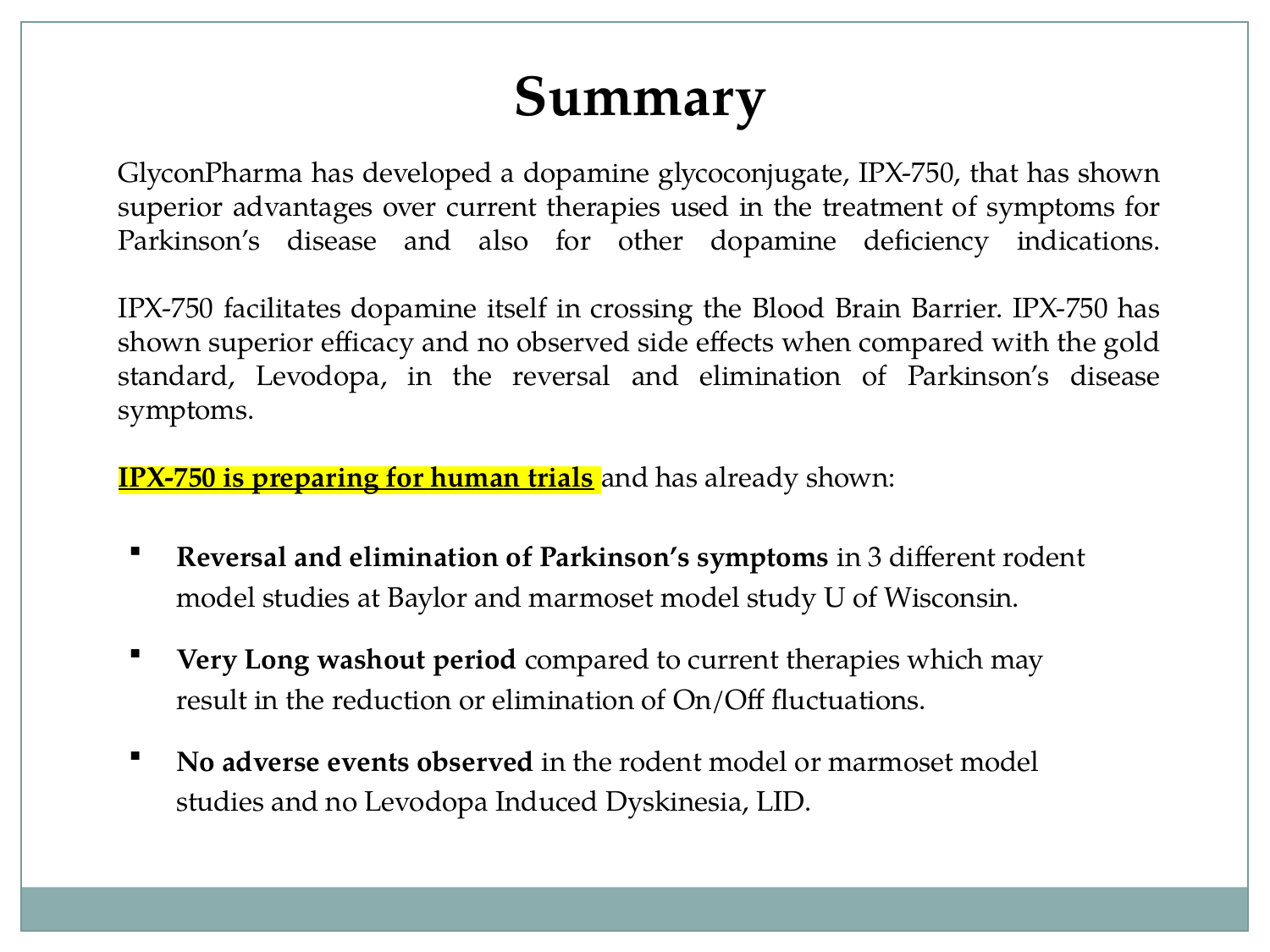

Summary
GlyconPharma has developed a dopamine glycoconjugate, IPX-750, that has shown superior advantages over current therapies used in the treatment of symptoms for Parkinson’s disease and also for other dopamine deficiency indications.
IPX-750 facilitates dopamine itself in crossing the Blood Brain Barrier. IPX-750 has shown superior efficacy and no observed side effects when compared with the gold standard, Levodopa, in the reversal and elimination of Parkinson’s disease symptoms.

IPX-750 is preparing for human trials and has already shown:

Reversal and elimination of Parkinson’s symptoms in 3 different rodent model studies at Baylor and marmoset model study U of Wisconsin.
Very Long washout period compared to current therapies which may result in the reduction or elimination of On/Off fluctuations.
No adverse events observed in the rodent model or marmoset model studies and no Levodopa Induced Dyskinesia, LID.